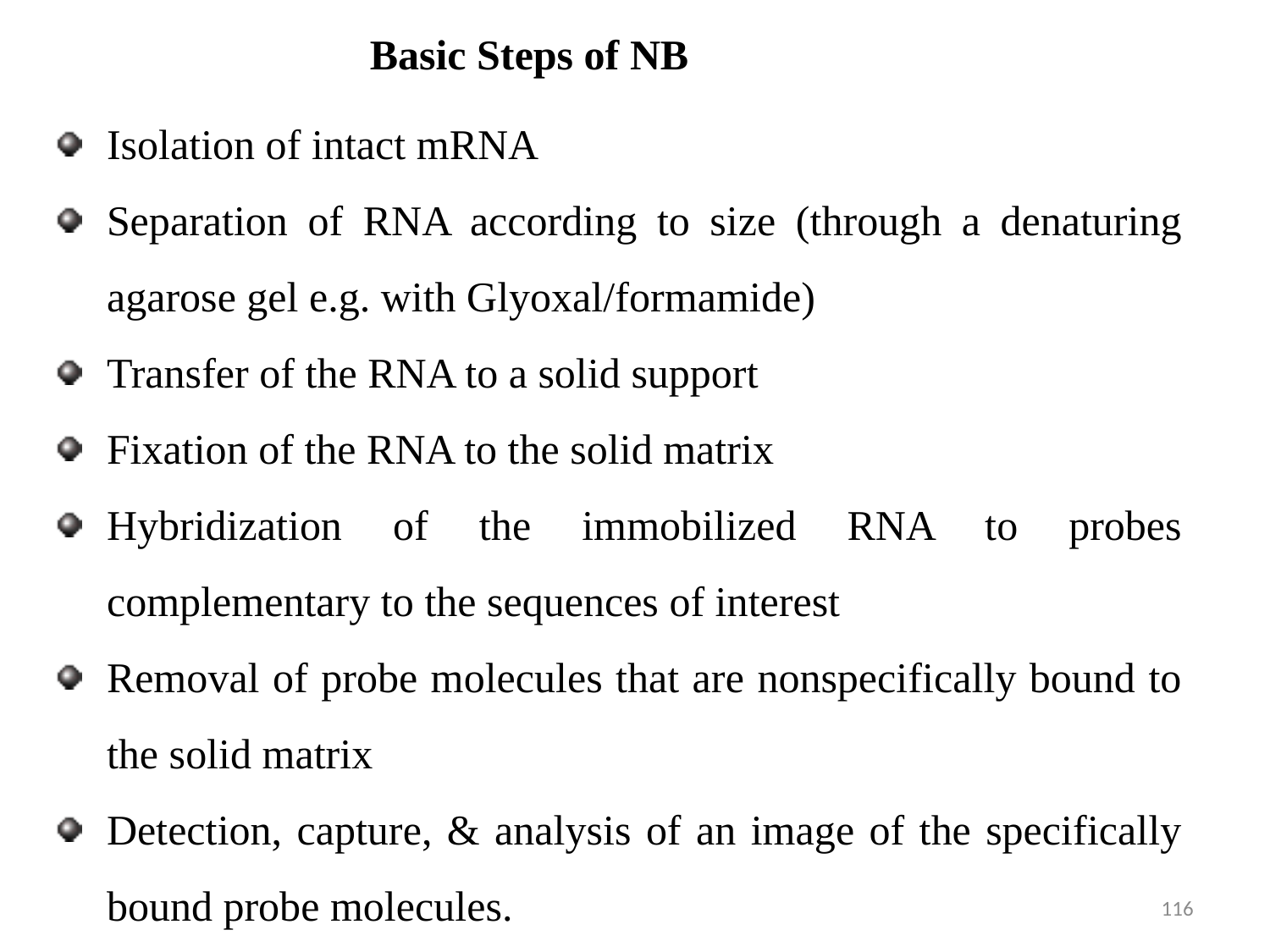

Basic Steps of NB
Isolation of intact mRNA
Separation of RNA according to size (through a denaturing agarose gel e.g. with Glyoxal/formamide)
Transfer of the RNA to a solid support
Fixation of the RNA to the solid matrix
Hybridization of the immobilized RNA to probes complementary to the sequences of interest
Removal of probe molecules that are nonspecifically bound to the solid matrix
Detection, capture, & analysis of an image of the specifically bound probe molecules.
116